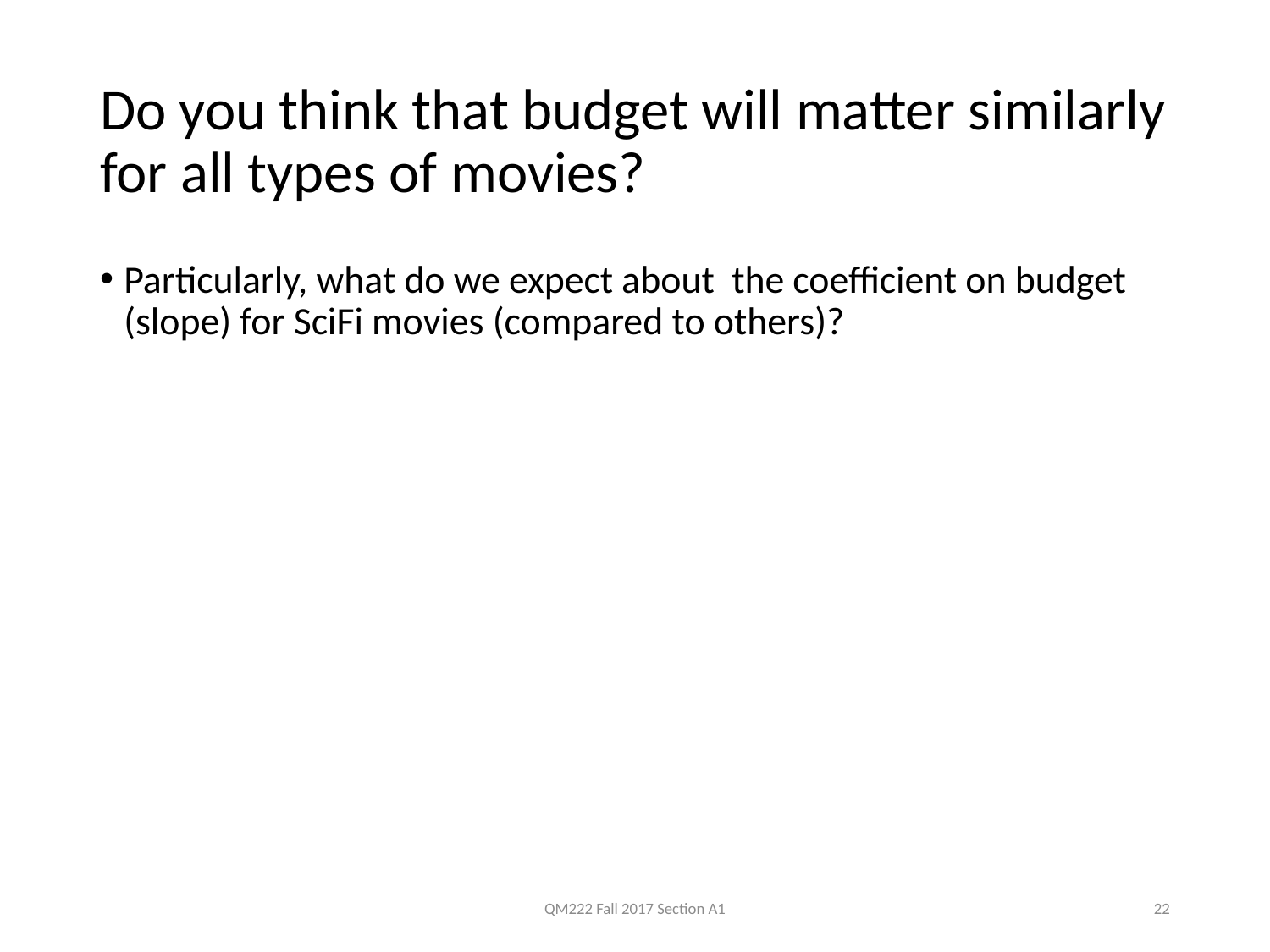

# Do you think that budget will matter similarly for all types of movies?
Particularly, what do we expect about  the coefficient on budget (slope) for SciFi movies (compared to others)?
QM222 Fall 2017 Section A1
22